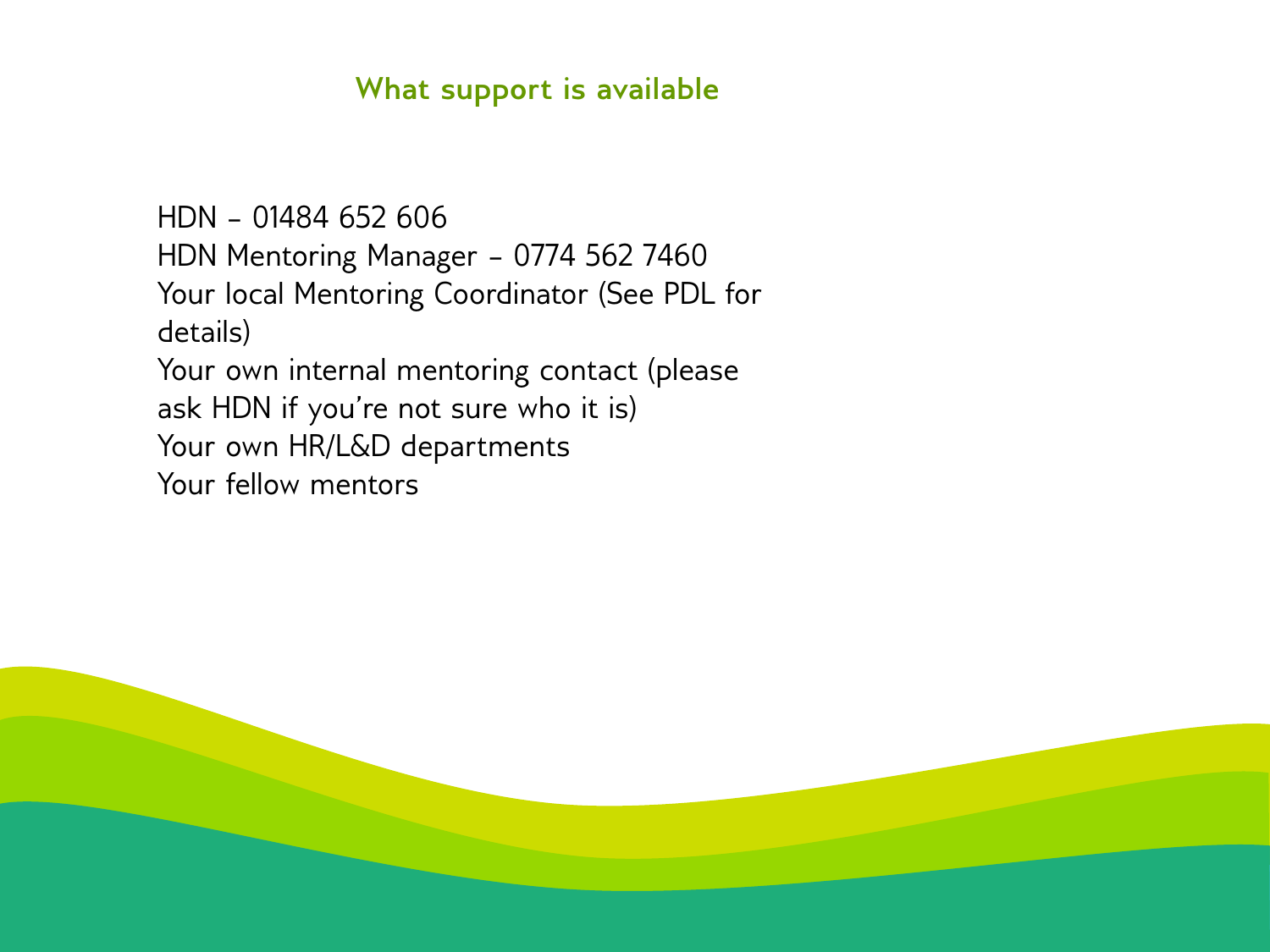

What support is available
HDN – 01484 652 606
HDN Mentoring Manager – 0774 562 7460
Your local Mentoring Coordinator (See PDL for details)
Your own internal mentoring contact (please ask HDN if you’re not sure who it is)
Your own HR/L&D departments
Your fellow mentors